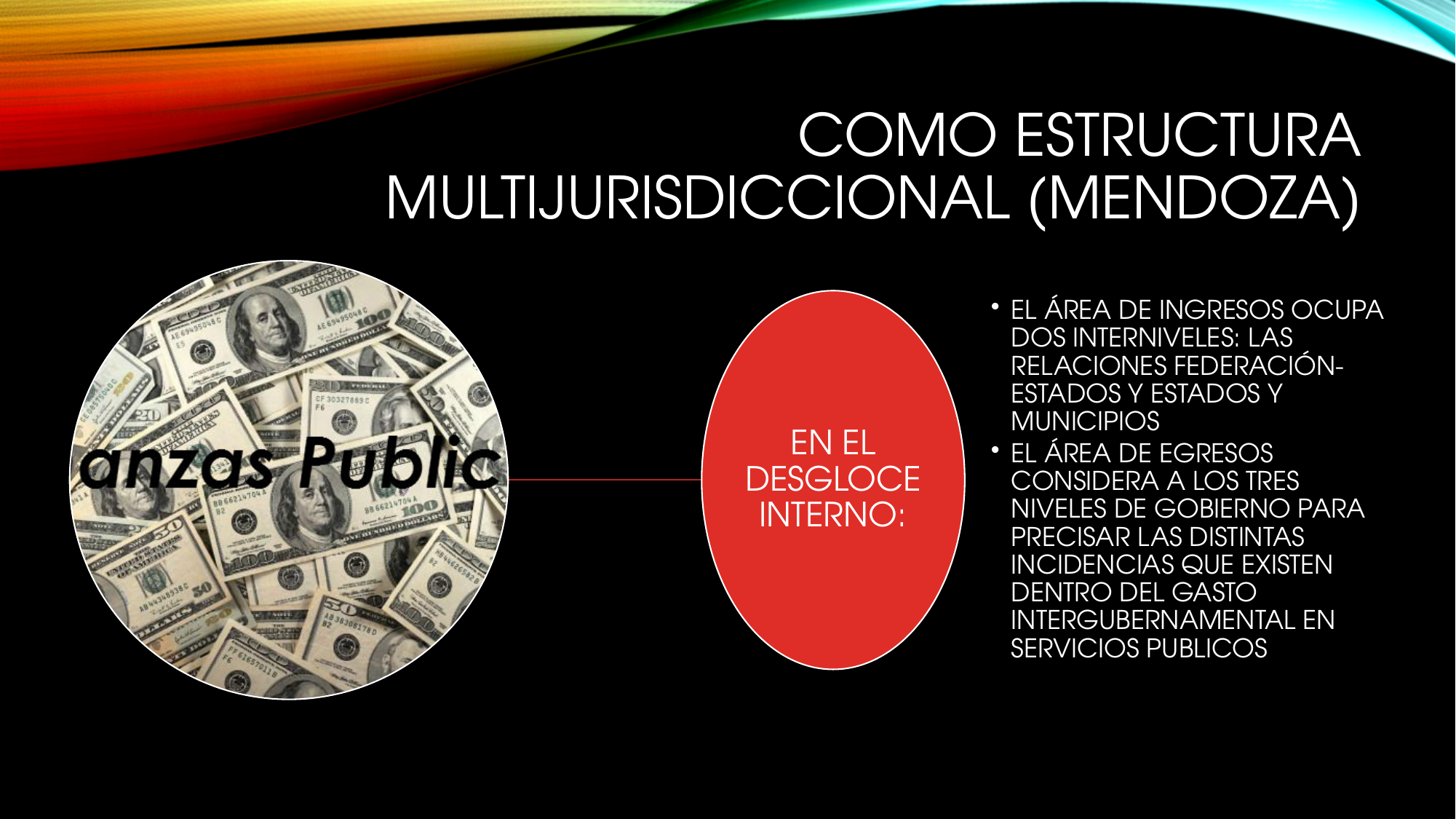

# COMO ESTRUCTURA MULTIJURISDICCIONAL (MENDOZA)
EN EL DESGLOCE INTERNO:
EL ÁREA DE INGRESOS OCUPA DOS INTERNIVELES: LAS RELACIONES FEDERACIÓN-ESTADOS Y ESTADOS Y MUNICIPIOS
EL ÁREA DE EGRESOS CONSIDERA A LOS TRES NIVELES DE GOBIERNO PARA PRECISAR LAS DISTINTAS INCIDENCIAS QUE EXISTEN DENTRO DEL GASTO INTERGUBERNAMENTAL EN SERVICIOS PUBLICOS